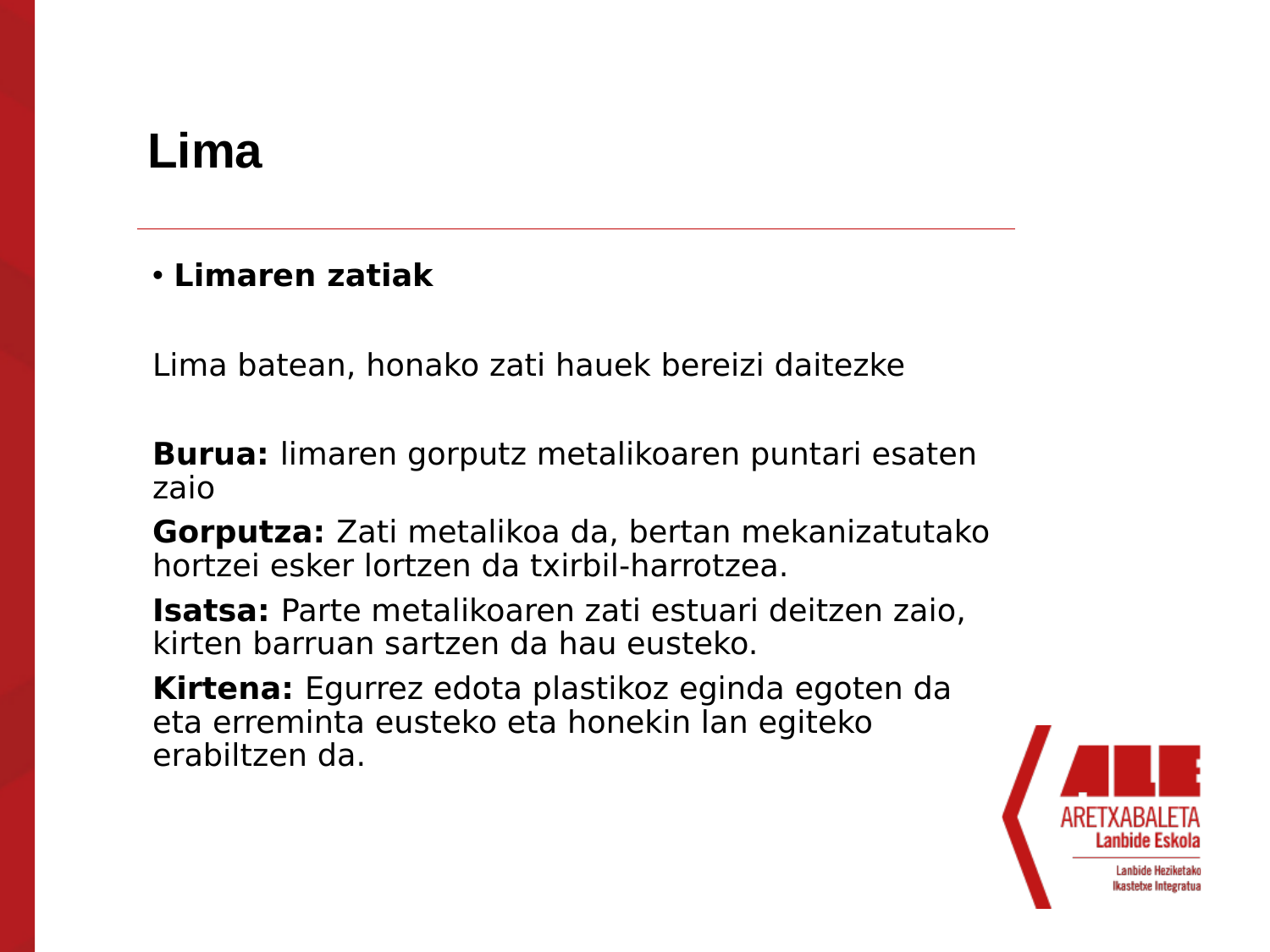

# Lima
Limaren zatiak

Lima batean, honako zati hauek bereizi daitezke

Burua: limaren gorputz metalikoaren puntari esaten zaio
Gorputza: Zati metalikoa da, bertan mekanizatutako hortzei esker lortzen da txirbil-harrotzea.
Isatsa: Parte metalikoaren zati estuari deitzen zaio, kirten barruan sartzen da hau eusteko.
Kirtena: Egurrez edota plastikoz eginda egoten da eta erreminta eusteko eta honekin lan egiteko erabiltzen da.